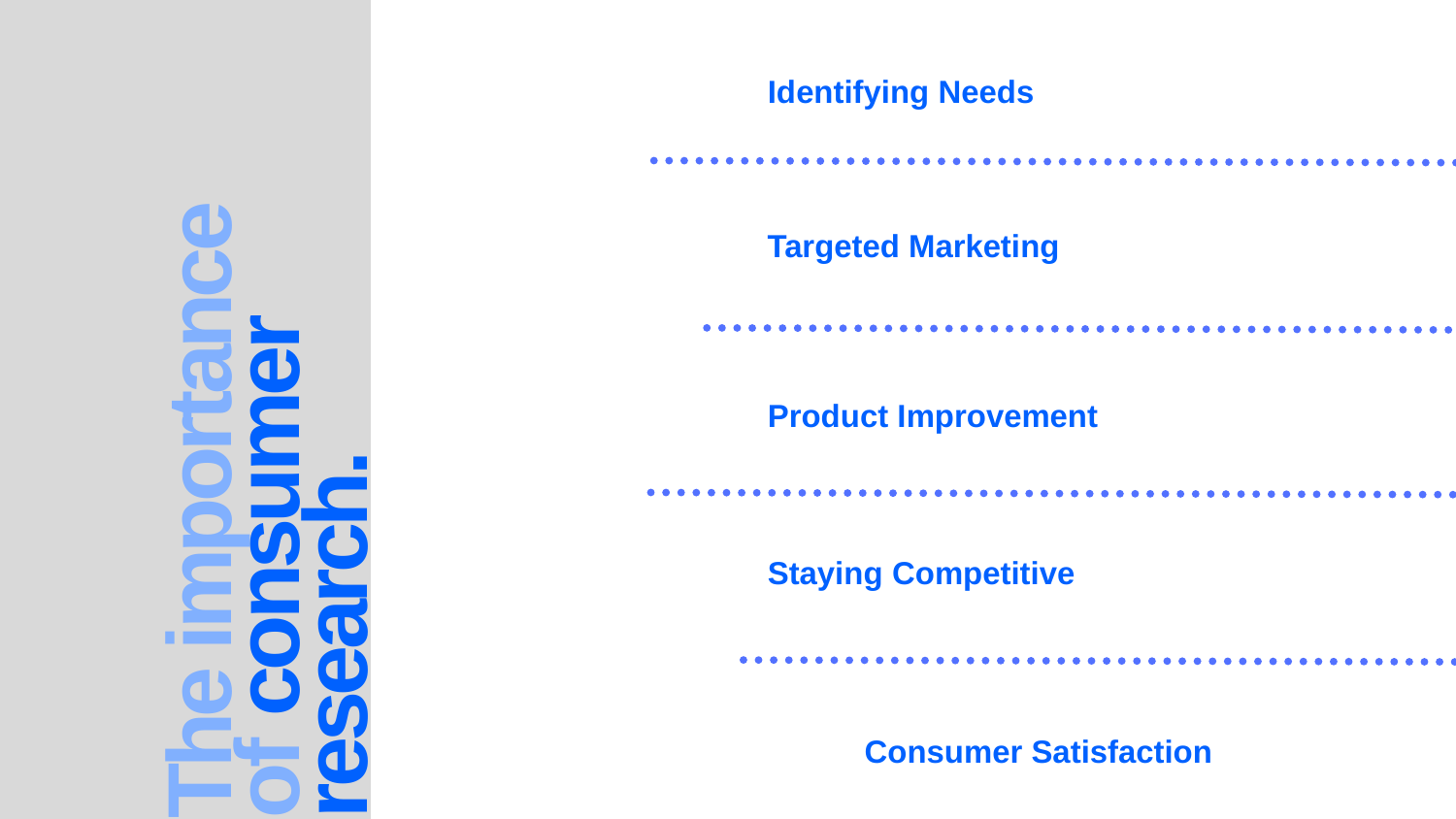

01
Identifying Needs

02
Targeted Marketing

03
The importance of consumer research.
Product Improvement

04
Staying Competitive

05
Consumer Satisfaction